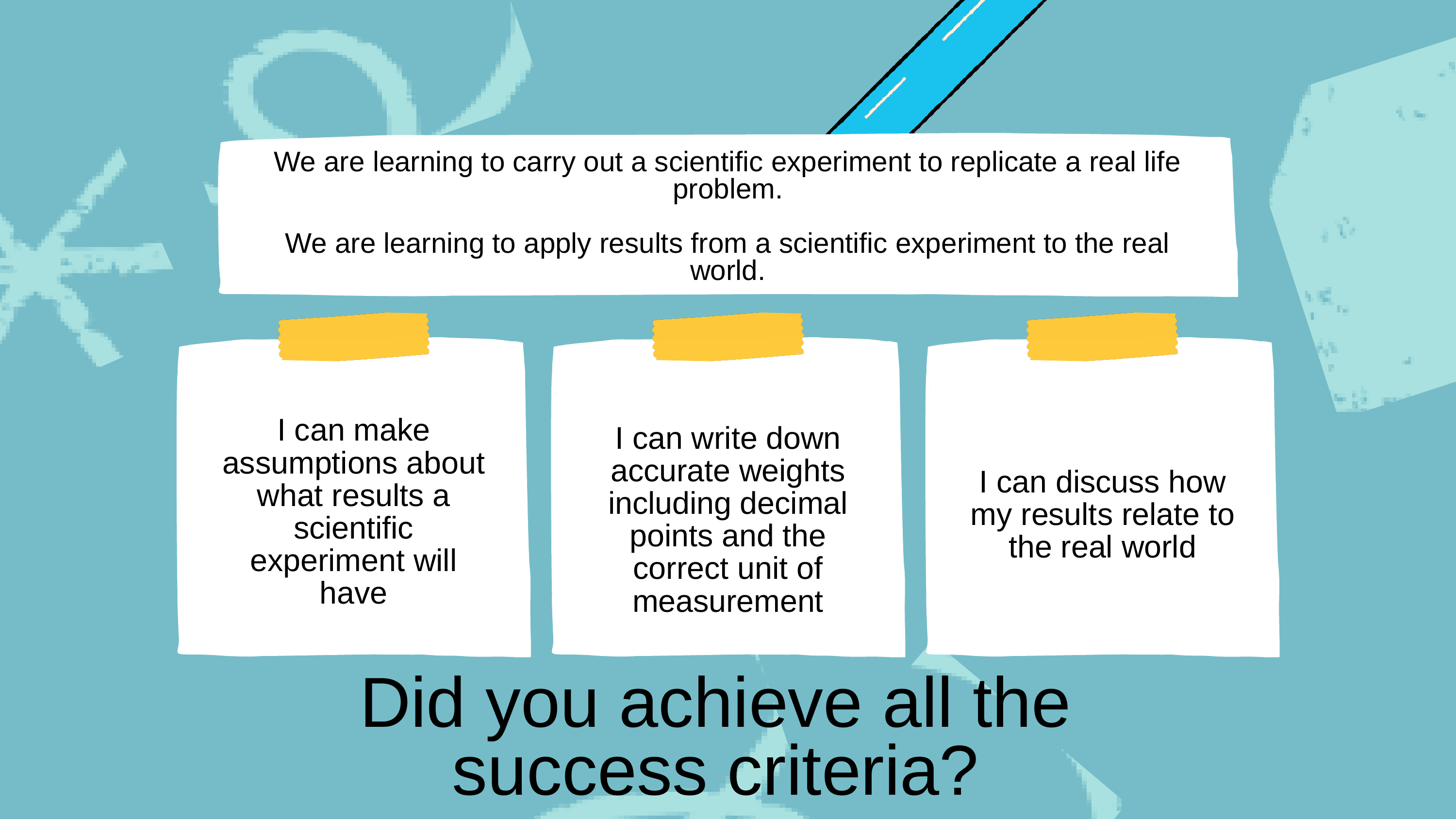

We are learning to carry out a scientific experiment to replicate a real life problem.

We are learning to apply results from a scientific experiment to the real world.

I can make assumptions about what results a scientific experiment will have
I can write down accurate weights including decimal points and the correct unit of measurement
I can discuss how my results relate to the real world

Did you achieve all the success criteria?